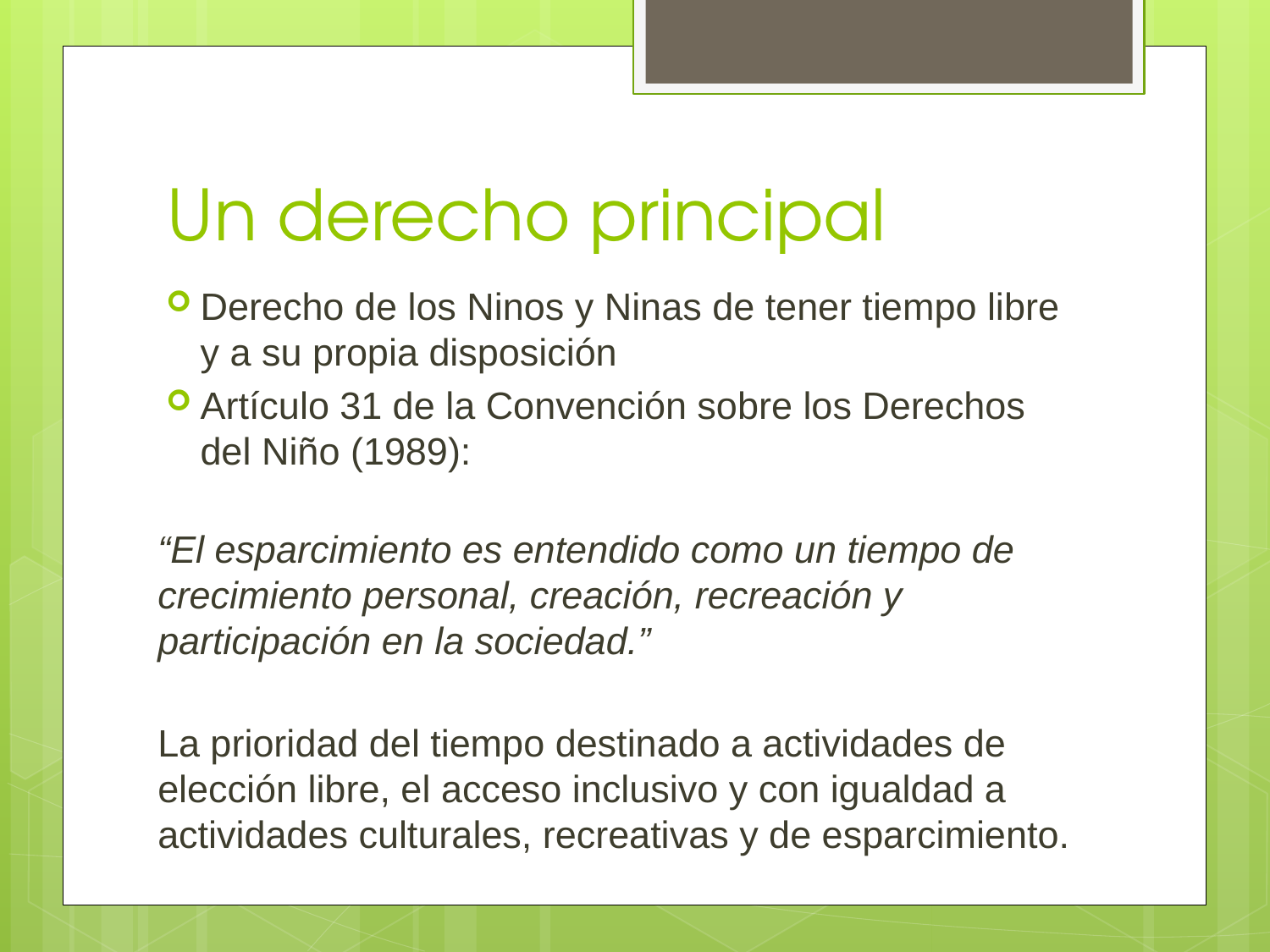

# Un derecho principal
Derecho de los Ninos y Ninas de tener tiempo libre y a su propia disposición
Artículo 31 de la Convención sobre los Derechos del Niño (1989):

“El esparcimiento es entendido como un tiempo de crecimiento personal, creación, recreación y participación en la sociedad.”

La prioridad del tiempo destinado a actividades de elección libre, el acceso inclusivo y con igualdad a actividades culturales, recreativas y de esparcimiento.